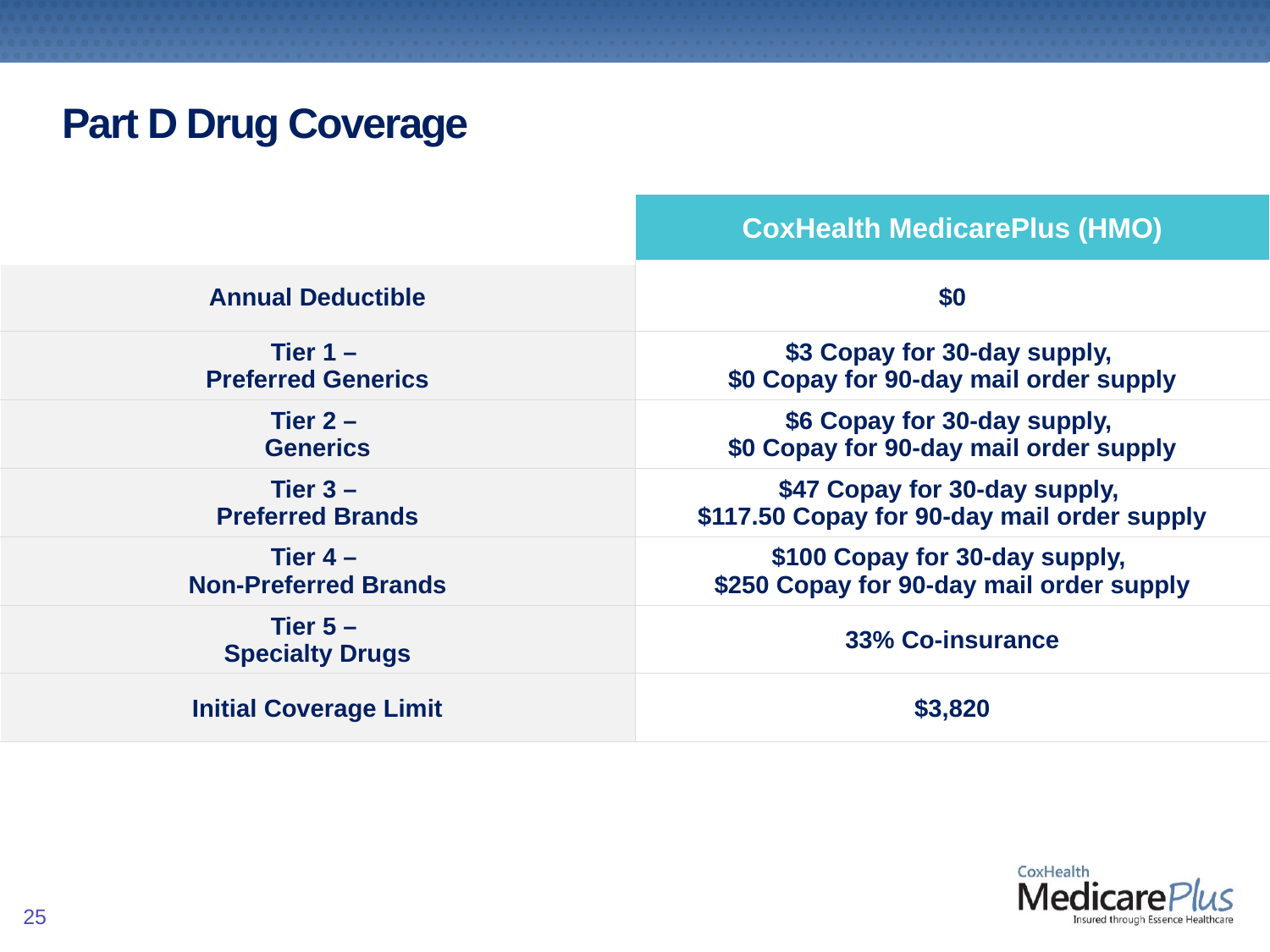

Part D Drug Coverage
|  | CoxHealth MedicarePlus (HMO) |
| --- | --- |
| Annual Deductible | $0 |
| Tier 1 – Preferred Generics | $3 Copay for 30-day supply, $0 Copay for 90-day mail order supply |
| Tier 2 – Generics | $6 Copay for 30-day supply, $0 Copay for 90-day mail order supply |
| Tier 3 – Preferred Brands | $47 Copay for 30-day supply, $117.50 Copay for 90-day mail order supply |
| Tier 4 – Non-Preferred Brands | $100 Copay for 30-day supply, $250 Copay for 90-day mail order supply |
| Tier 5 – Specialty Drugs | 33% Co-insurance |
| Initial Coverage Limit | $3,820 |
|  |  |
25